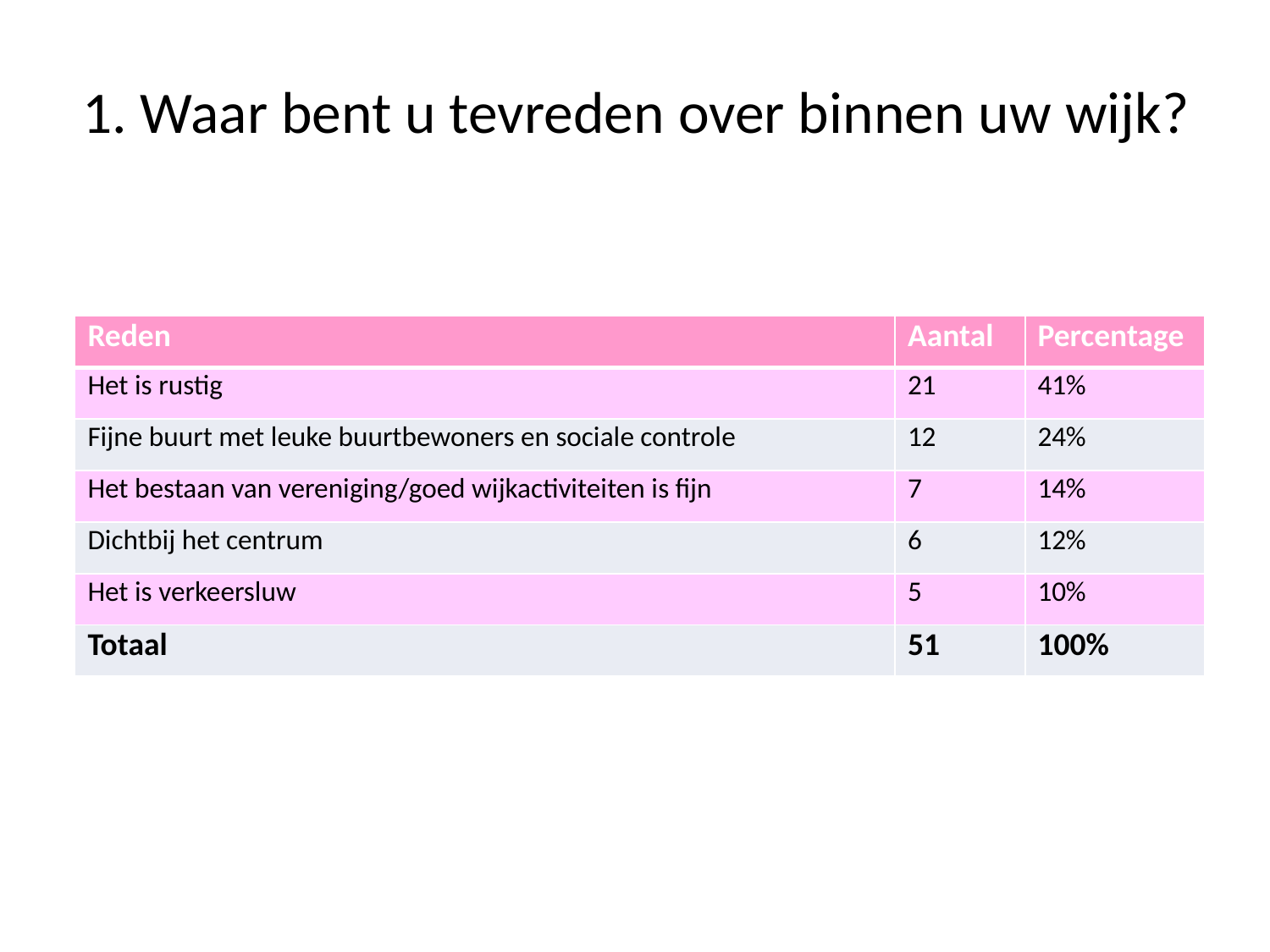

# 1. Waar bent u tevreden over binnen uw wijk?
| Reden | Aantal | Percentage |
| --- | --- | --- |
| Het is rustig | 21 | 41% |
| Fijne buurt met leuke buurtbewoners en sociale controle | 12 | 24% |
| Het bestaan van vereniging/goed wijkactiviteiten is fijn | 7 | 14% |
| Dichtbij het centrum | 6 | 12% |
| Het is verkeersluw | 5 | 10% |
| Totaal | 51 | 100% |